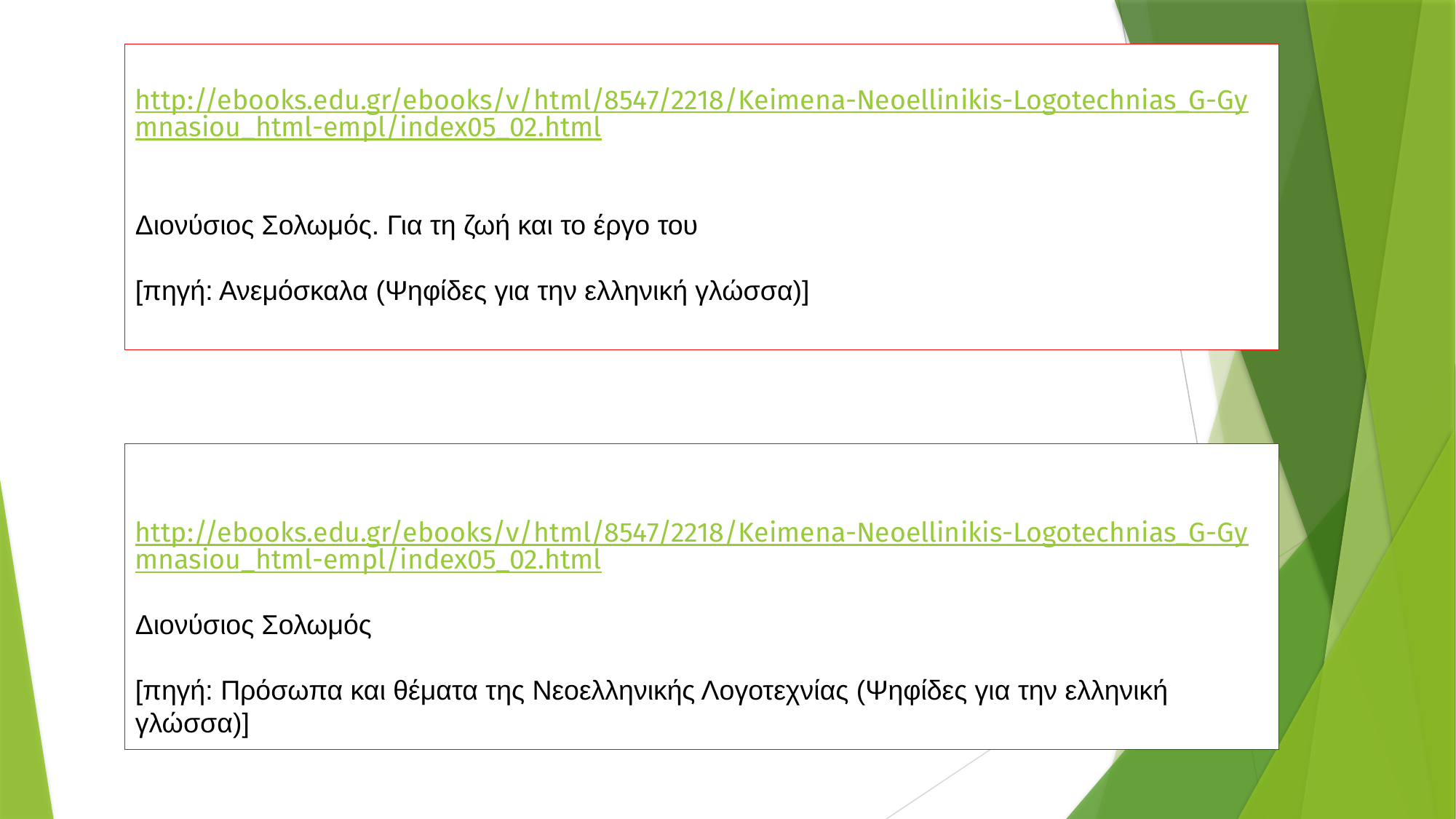

http://ebooks.edu.gr/ebooks/v/html/8547/2218/Keimena-Neoellinikis-Logotechnias_G-Gymnasiou_html-empl/index05_02.html

Διονύσιος Σολωμός. Για τη ζωή και το έργο του

[πηγή: Ανεμόσκαλα (Ψηφίδες για την ελληνική γλώσσα)]

http://ebooks.edu.gr/ebooks/v/html/8547/2218/Keimena-Neoellinikis-Logotechnias_G-Gymnasiou_html-empl/index05_02.html

Διονύσιος Σολωμός

[πηγή: Πρόσωπα και θέματα της Νεοελληνικής Λογοτεχνίας (Ψηφίδες για την ελληνική γλώσσα)]